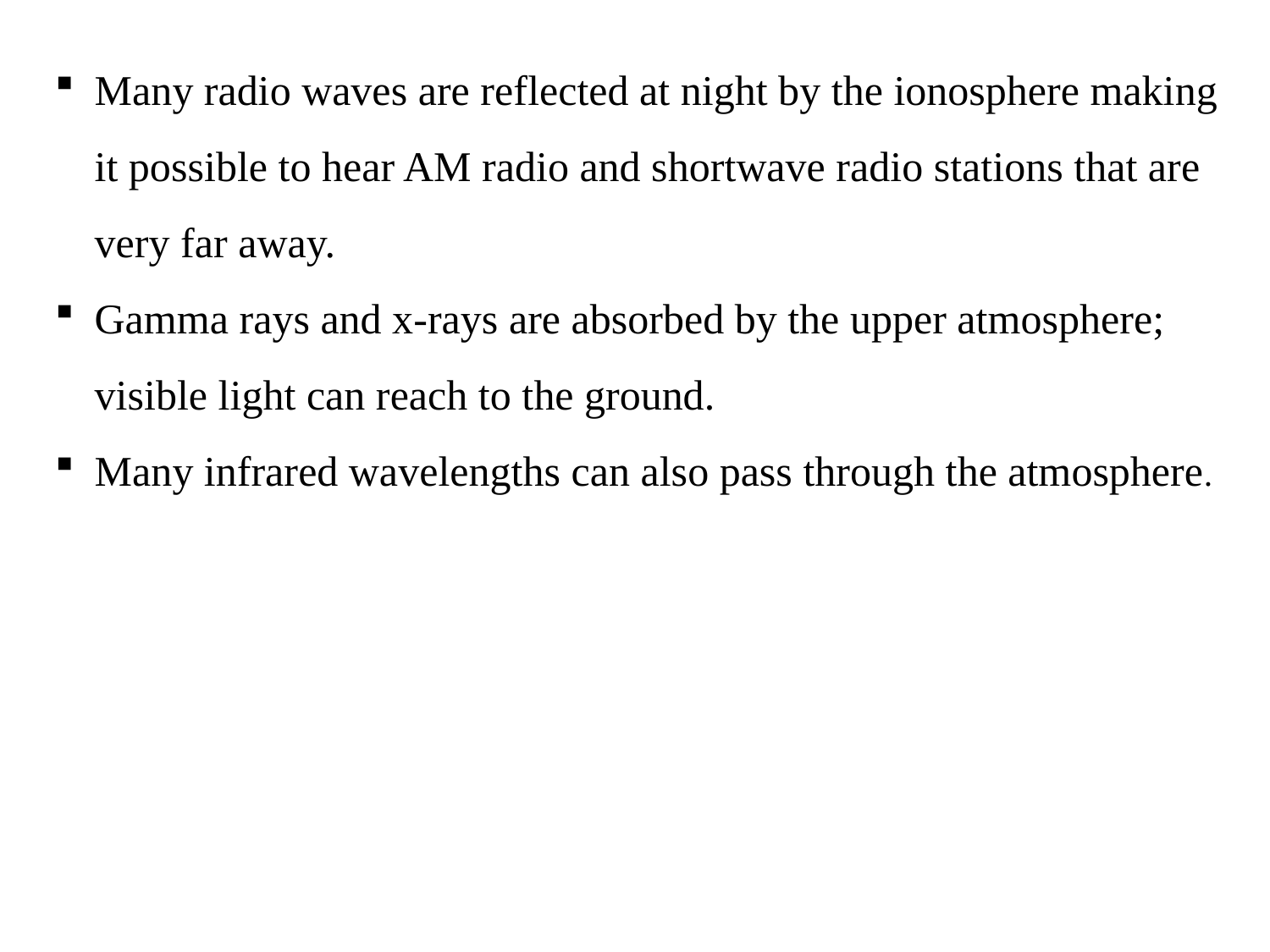

Many radio waves are reflected at night by the ionosphere making it possible to hear AM radio and shortwave radio stations that are very far away.
Gamma rays and x-rays are absorbed by the upper atmosphere; visible light can reach to the ground.
Many infrared wavelengths can also pass through the atmosphere.